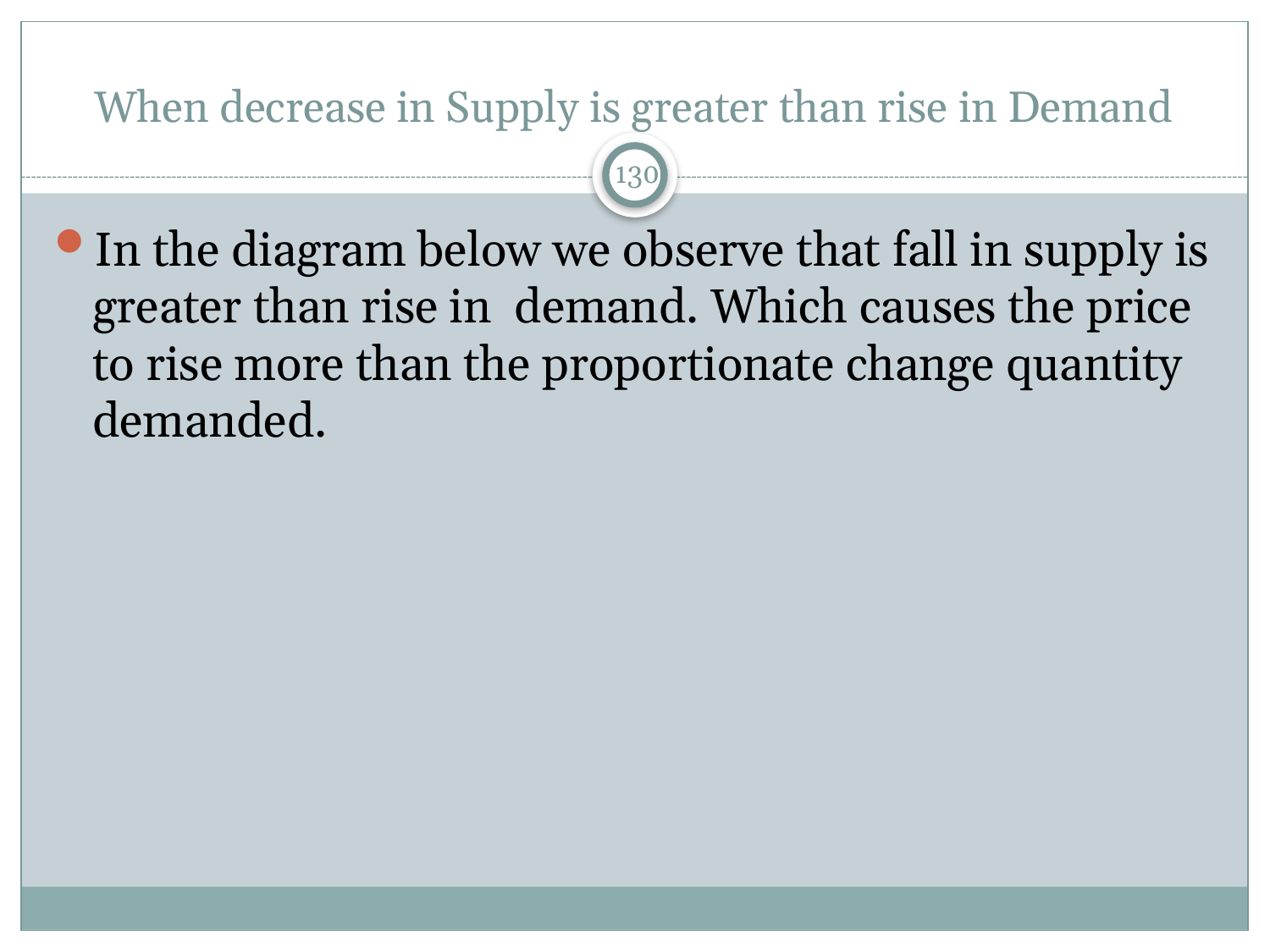

# When decrease in Supply is greater than rise in Demand
130
In the diagram below we observe that fall in supply is greater than rise in  demand. Which causes the price to rise more than the proportionate change quantity demanded.